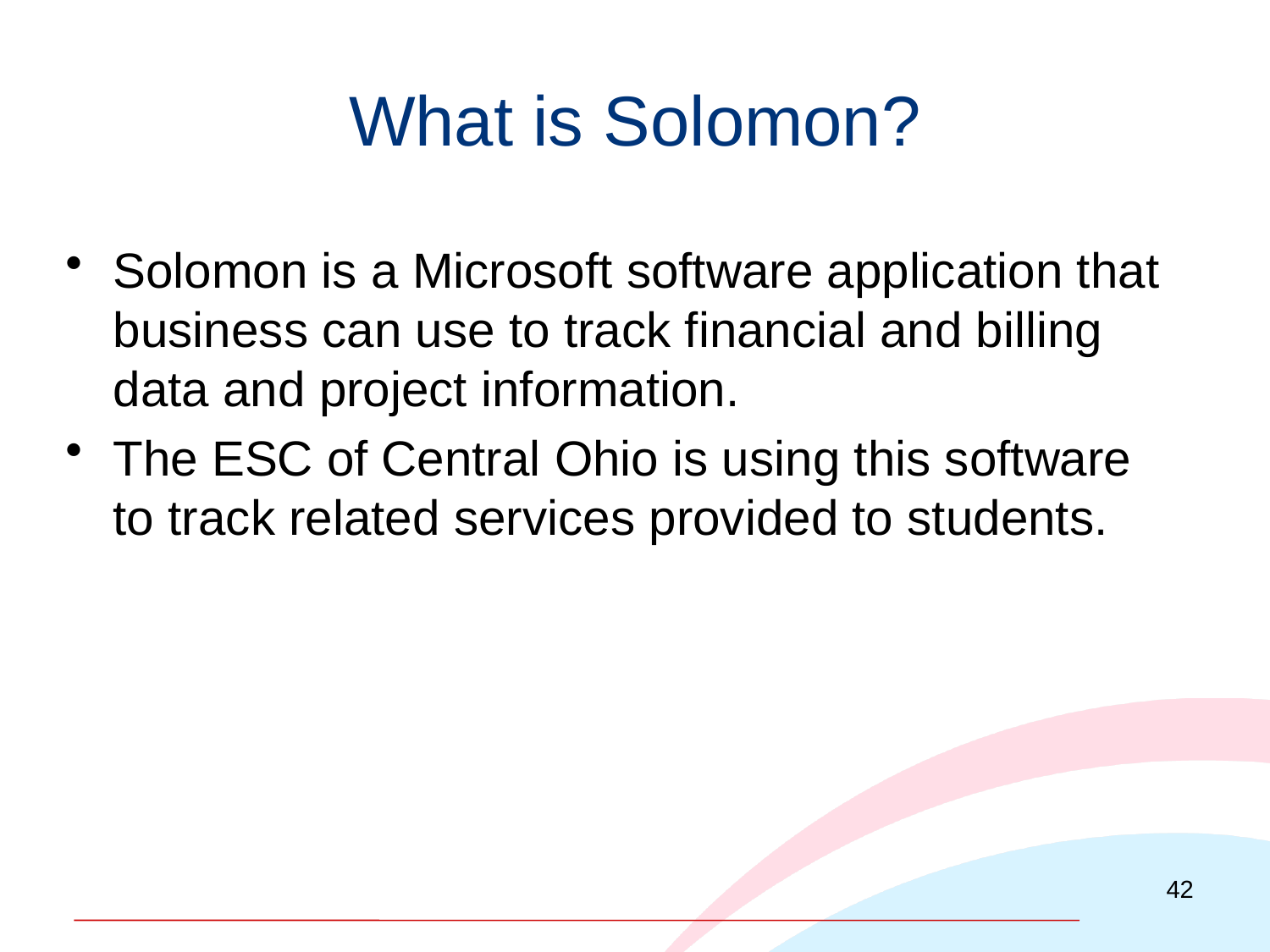

# What is Solomon?
Solomon is a Microsoft software application that business can use to track financial and billing data and project information.
The ESC of Central Ohio is using this software to track related services provided to students.
42